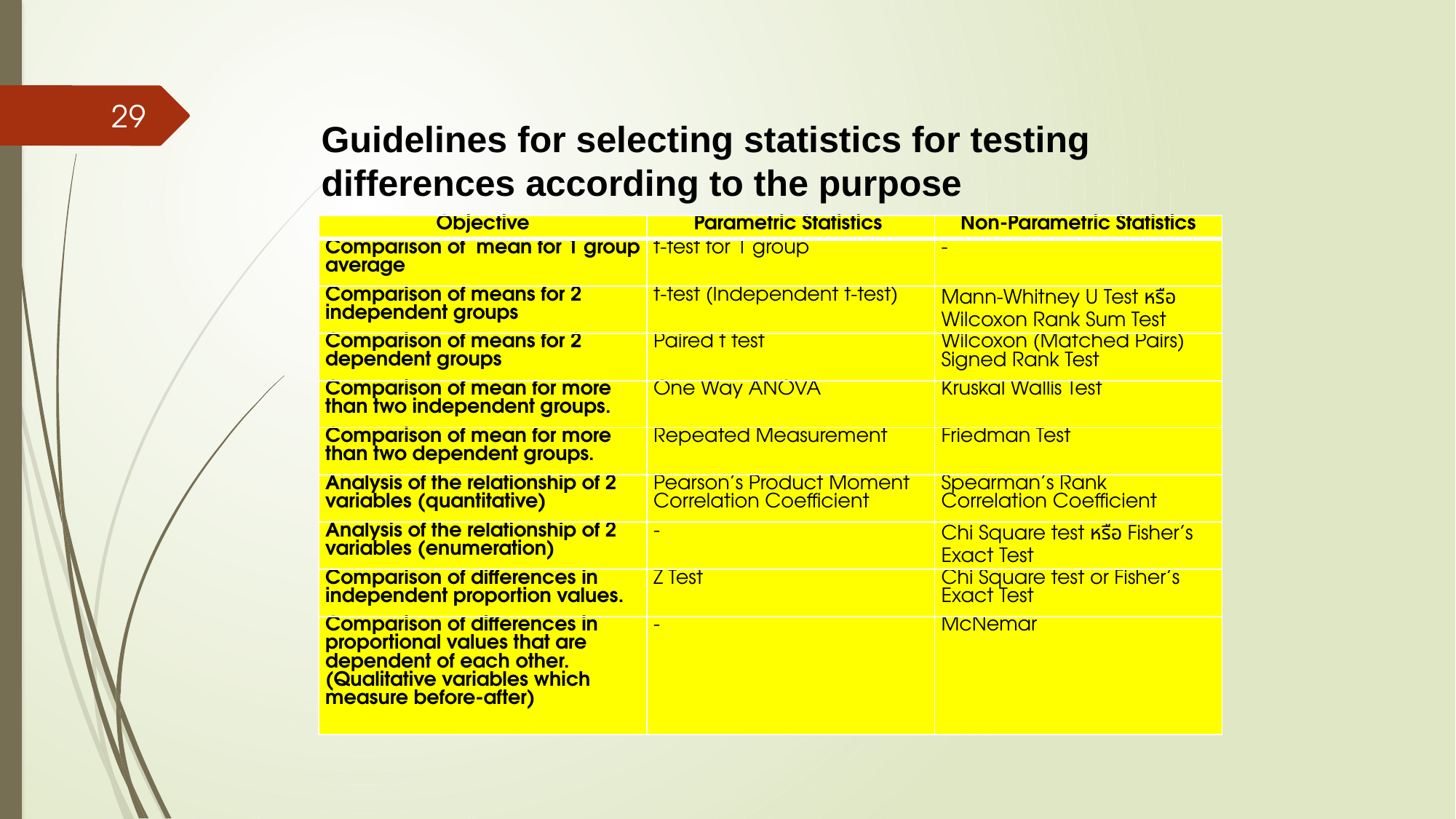

29
Guidelines for selecting statistics for testing differences according to the purpose

| Objective | Parametric Statistics | Non-Parametric Statistics |
| --- | --- | --- |
| Comparison of mean for 1 group average | t-test for 1 group | - |
| Comparison of means for 2 independent groups | t-test (Independent t-test) | Mann-Whitney U Test หรือ Wilcoxon Rank Sum Test |
| Comparison of means for 2 dependent groups | Paired t test | Wilcoxon (Matched Pairs) Signed Rank Test |
| Comparison ​​of mean for more than two independent groups. | One Way ANOVA | Kruskal Wallis Test |
| Comparison ​​of mean for more than two dependent groups. | Repeated Measurement | Friedman Test |
| Analysis of the relationship of 2 variables (quantitative) | Pearson’s Product Moment Correlation Coefficient | Spearman’s Rank Correlation Coefficient |
| Analysis of the relationship of 2 variables (enumeration) | - | Chi Square test หรือ Fisher’s Exact Test |
| Comparison of differences in independent proportion values. | Z Test | Chi Square test or Fisher’s Exact Test |
| Comparison of differences in proportional values ​​that are dependent of each other. (Qualitative variables which measure before-after) | - | McNemar |